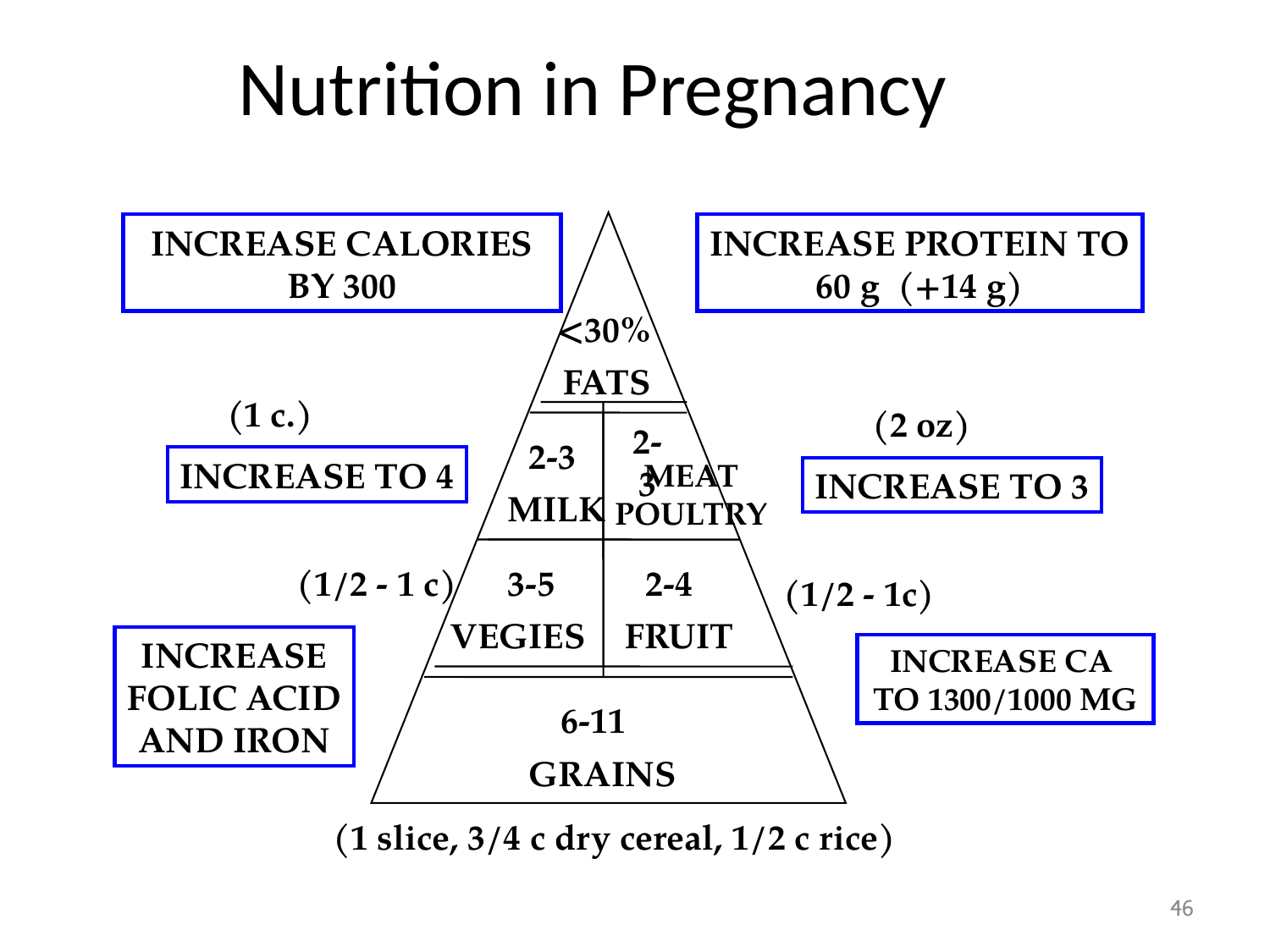

Nutrition in Pregnancy

<30%
FATS
2-3
2-3
MEAT
POULTRY
MILK
3-5
2-4
VEGIES
FRUIT
6-11
GRAINS
INCREASE CALORIES
BY 300
INCREASE PROTEIN TO
60 g  (+14 g)
(1 c.)
(2 oz)

INCREASE TO 4
INCREASE TO 3

(1/2 - 1 c)
(1/2 - 1c)
INCREASE
FOLIC ACID
AND IRON
INCREASE CA
TO 1300/1000 MG

(1 slice, 3/4 c dry cereal, 1/2 c rice)
46